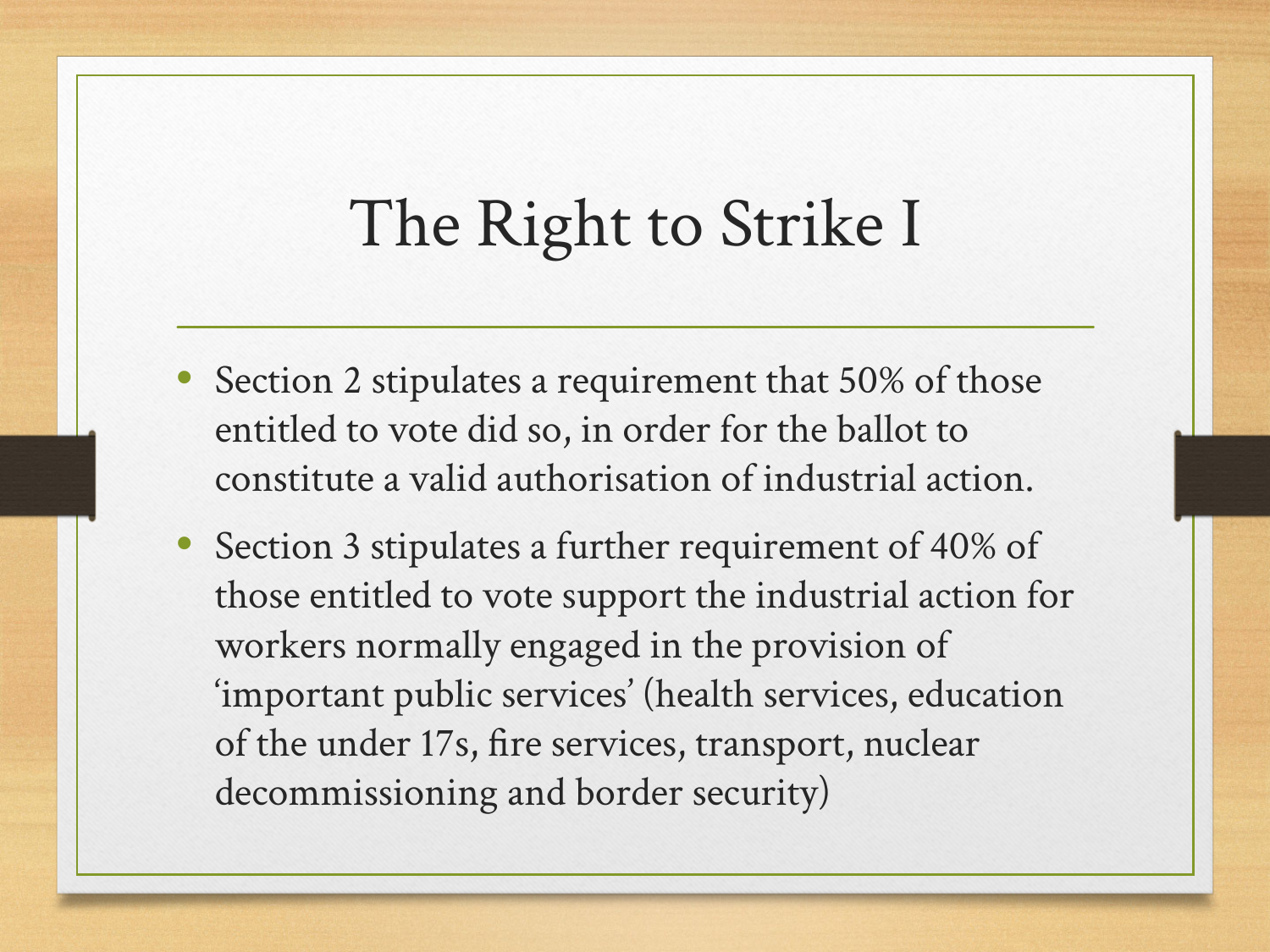

# The Right to Strike I
Section 2 stipulates a requirement that 50% of those entitled to vote did so, in order for the ballot to constitute a valid authorisation of industrial action.
Section 3 stipulates a further requirement of 40% of those entitled to vote support the industrial action for workers normally engaged in the provision of ‘important public services’ (health services, education of the under 17s, fire services, transport, nuclear decommissioning and border security)